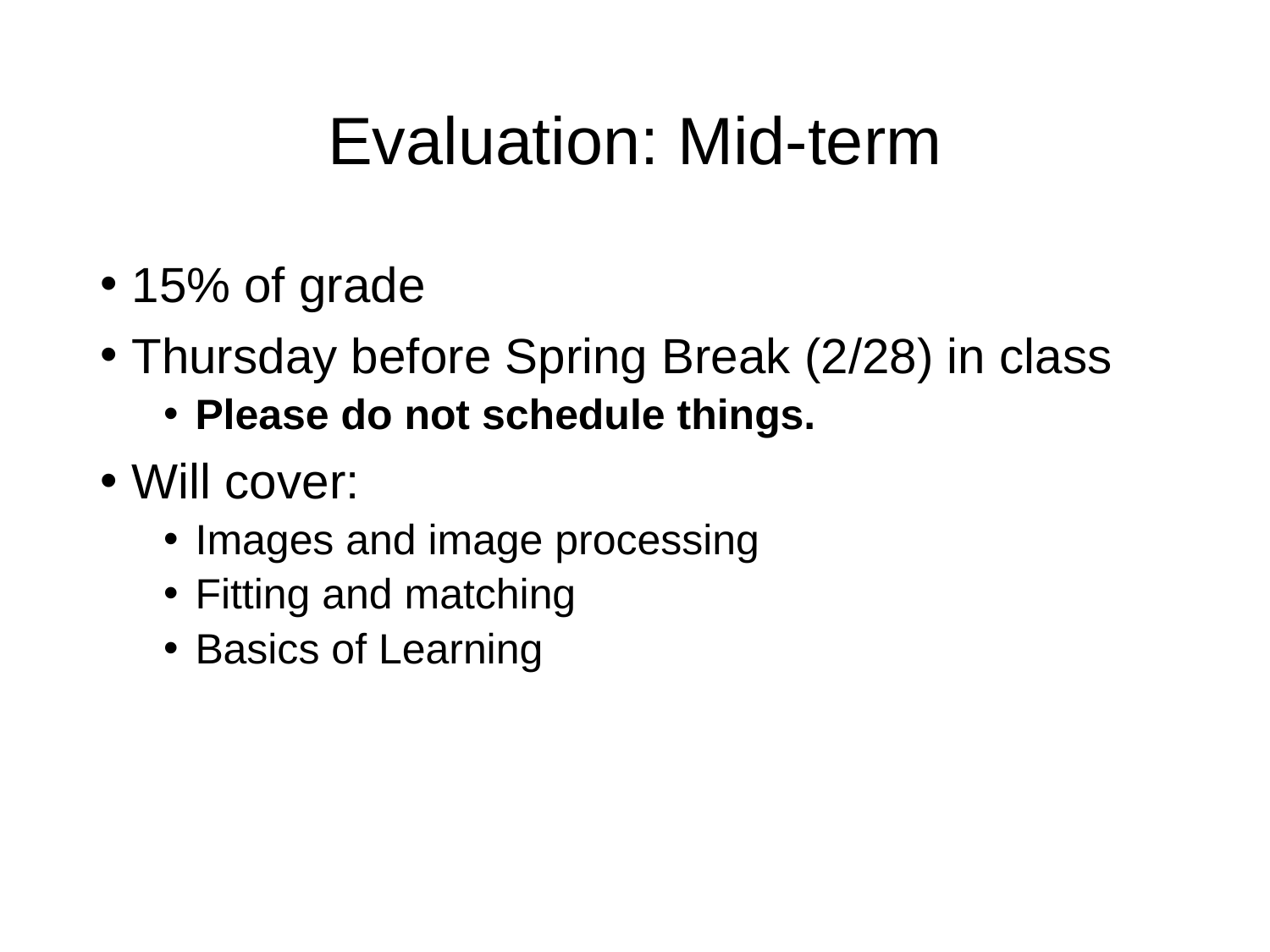

# Evaluation: Mid-term
15% of grade
Thursday before Spring Break (2/28) in class
Please do not schedule things.
Will cover:
Images and image processing
Fitting and matching
Basics of Learning